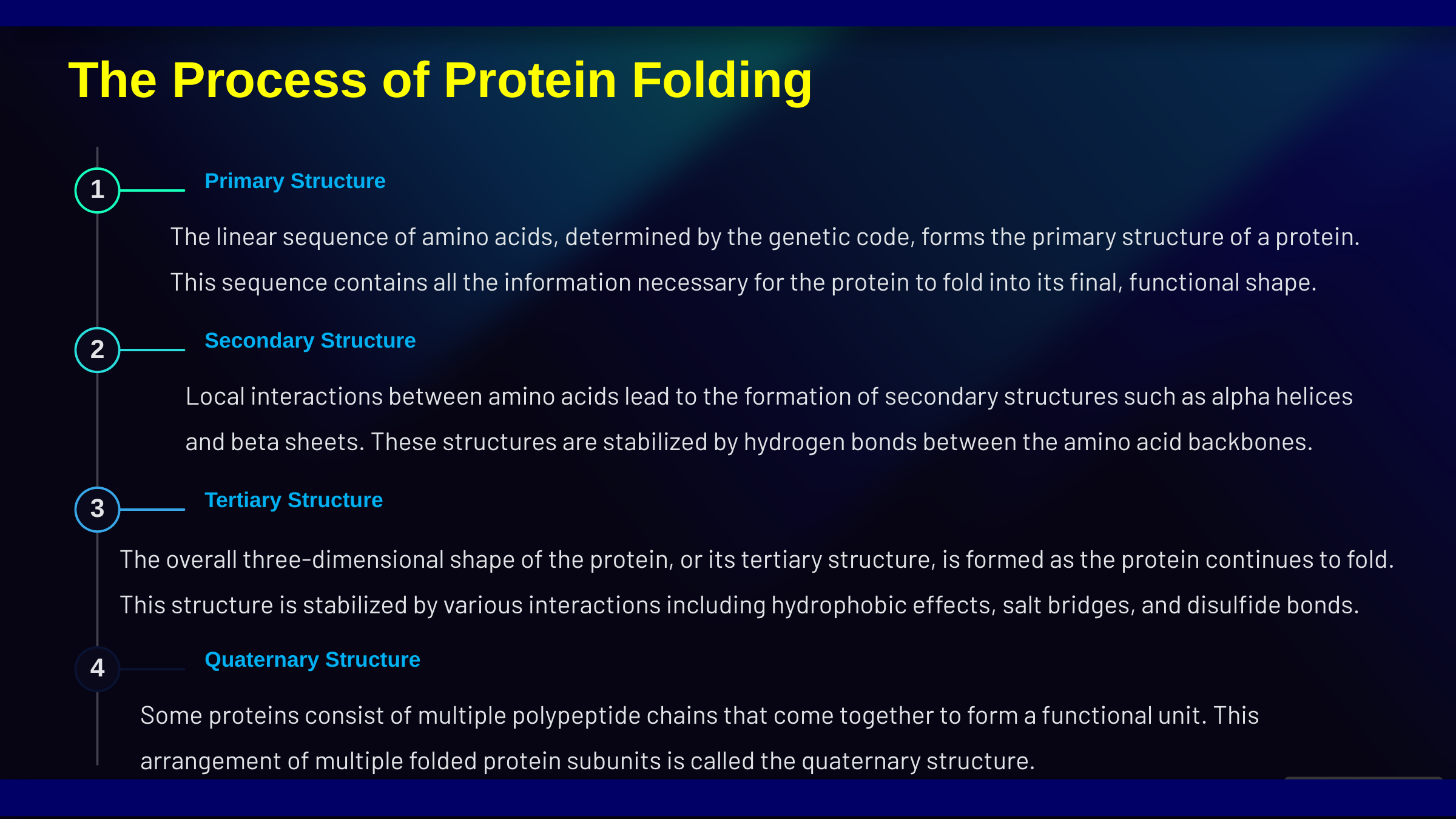

The Process of Protein Folding

Primary Structure

1

The linear sequence of amino acids, determined by the genetic code, forms the primary structure of a protein. This sequence contains all the information necessary for the protein to fold into its final, functional shape.
Secondary Structure

2

Local interactions between amino acids lead to the formation of secondary structures such as alpha helices and beta sheets. These structures are stabilized by hydrogen bonds between the amino acid backbones.
Tertiary Structure

3

The overall three-dimensional shape of the protein, or its tertiary structure, is formed as the protein continues to fold. This structure is stabilized by various interactions including hydrophobic effects, salt bridges, and disulfide bonds.
Quaternary Structure

4

Some proteins consist of multiple polypeptide chains that come together to form a functional unit. This arrangement of multiple folded protein subunits is called the quaternary structure.